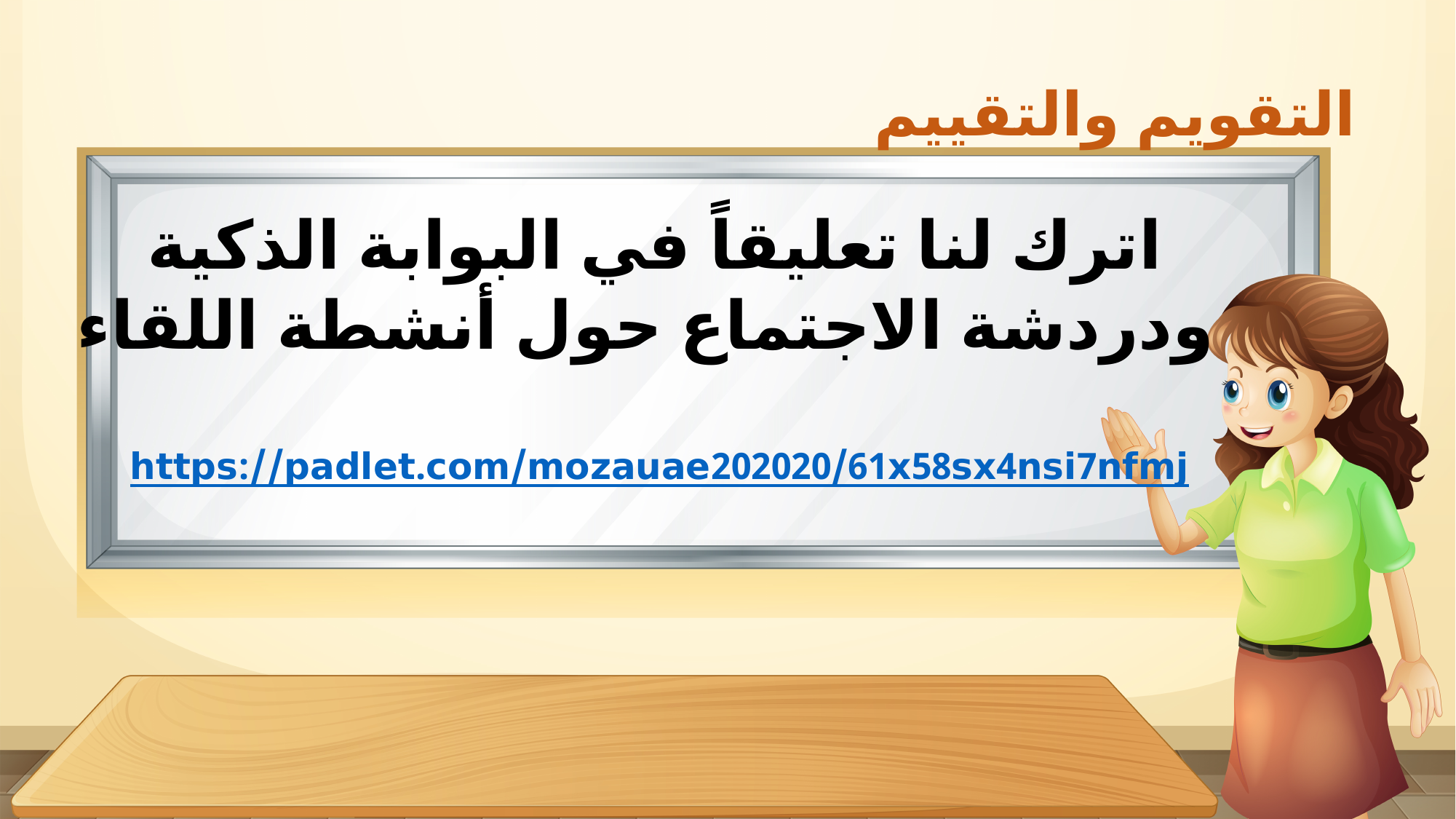

التقويم والتقييم
اترك لنا تعليقاً في البوابة الذكية
 ودردشة الاجتماع حول أنشطة اللقاء

https://padlet.com/mozauae202020/61x58sx4nsi7nfmj